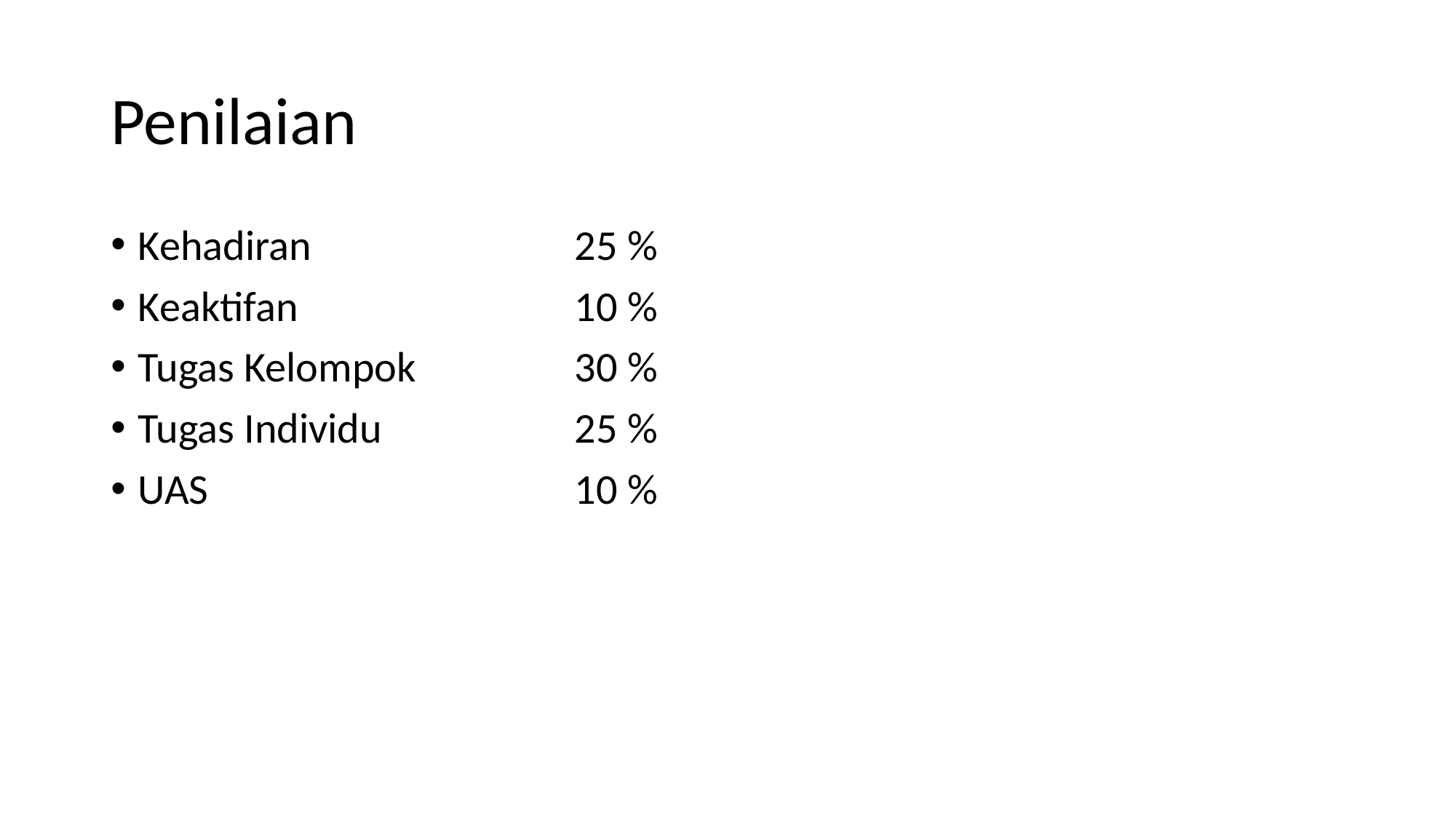

# Penilaian
Kehadiran			25 %
Keaktifan			10 %
Tugas Kelompok		30 %
Tugas Individu		25 %
UAS				10 %